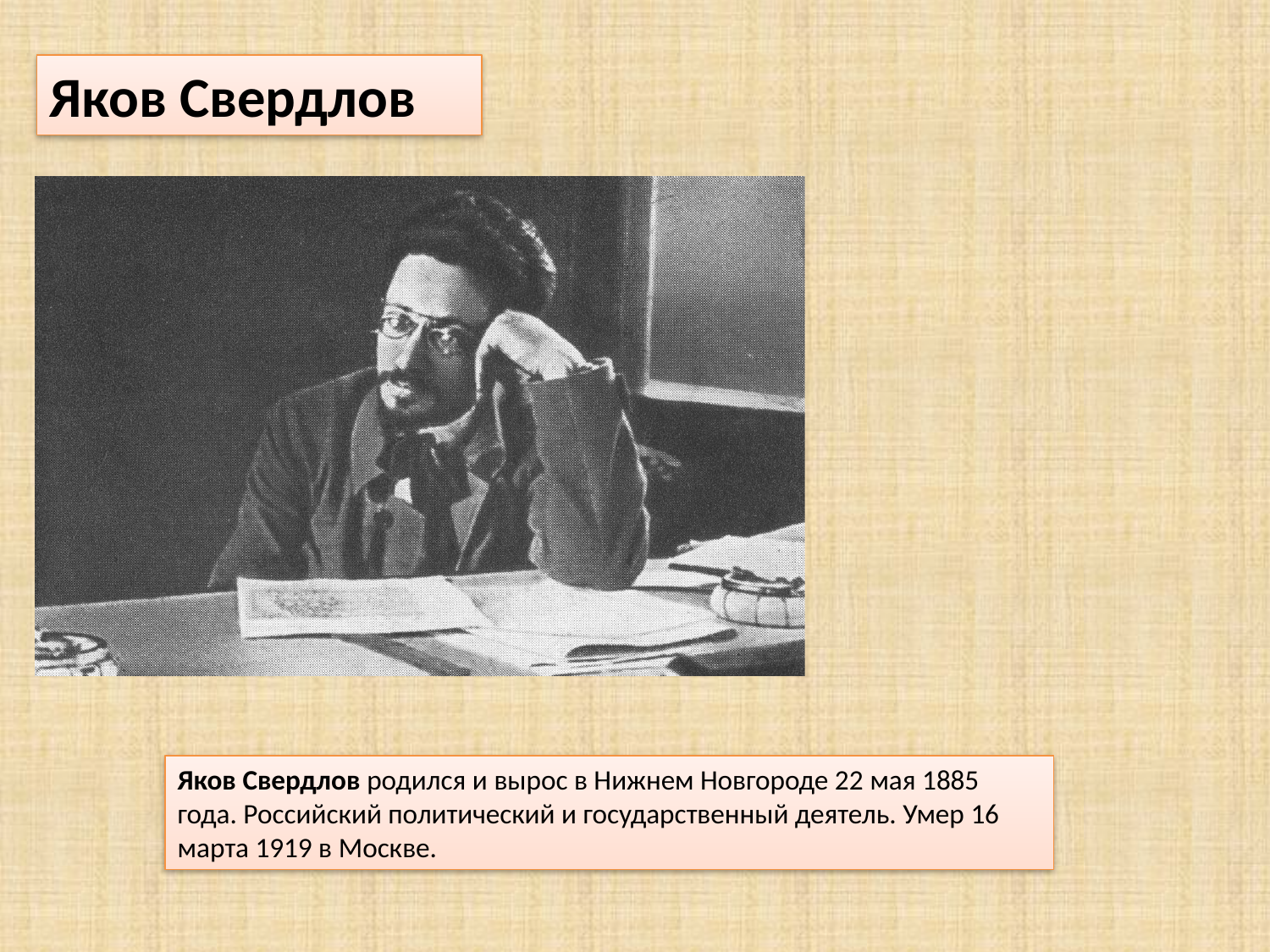

Яков Свердлов

Яков Свердлов родился и вырос в Нижнем Новгороде 22 мая 1885 года. Российский политический и государственный деятель. Умер 16 марта 1919 в Москве.